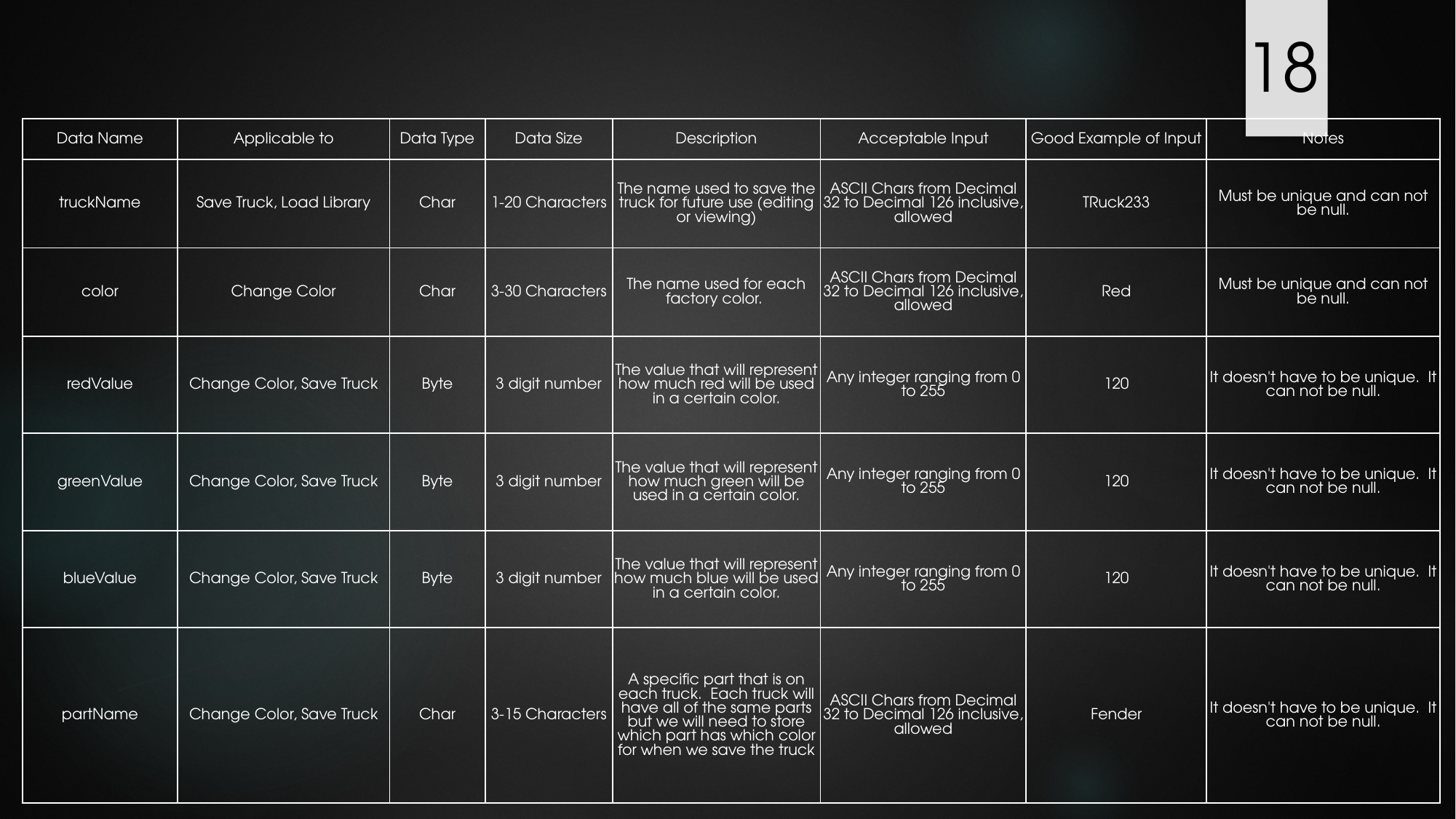

18
| Data Name | Applicable to | Data Type | Data Size | Description | Acceptable Input | Good Example of Input | Notes |
| --- | --- | --- | --- | --- | --- | --- | --- |
| truckName | Save Truck, Load Library | Char | 1-20 Characters | The name used to save the truck for future use (editing or viewing) | ASCII Chars from Decimal 32 to Decimal 126 inclusive, allowed | TRuck233 | Must be unique and can not be null. |
| color | Change Color | Char | 3-30 Characters | The name used for each factory color. | ASCII Chars from Decimal 32 to Decimal 126 inclusive, allowed | Red | Must be unique and can not be null. |
| redValue | Change Color, Save Truck | Byte | 3 digit number | The value that will represent how much red will be used in a certain color. | Any integer ranging from 0 to 255 | 120 | It doesn't have to be unique. It can not be null. |
| greenValue | Change Color, Save Truck | Byte | 3 digit number | The value that will represent how much green will be used in a certain color. | Any integer ranging from 0 to 255 | 120 | It doesn't have to be unique. It can not be null. |
| blueValue | Change Color, Save Truck | Byte | 3 digit number | The value that will represent how much blue will be used in a certain color. | Any integer ranging from 0 to 255 | 120 | It doesn't have to be unique. It can not be null. |
| partName | Change Color, Save Truck | Char | 3-15 Characters | A specific part that is on each truck. Each truck will have all of the same parts but we will need to store which part has which color for when we save the truck | ASCII Chars from Decimal 32 to Decimal 126 inclusive, allowed | Fender | It doesn't have to be unique. It can not be null. |